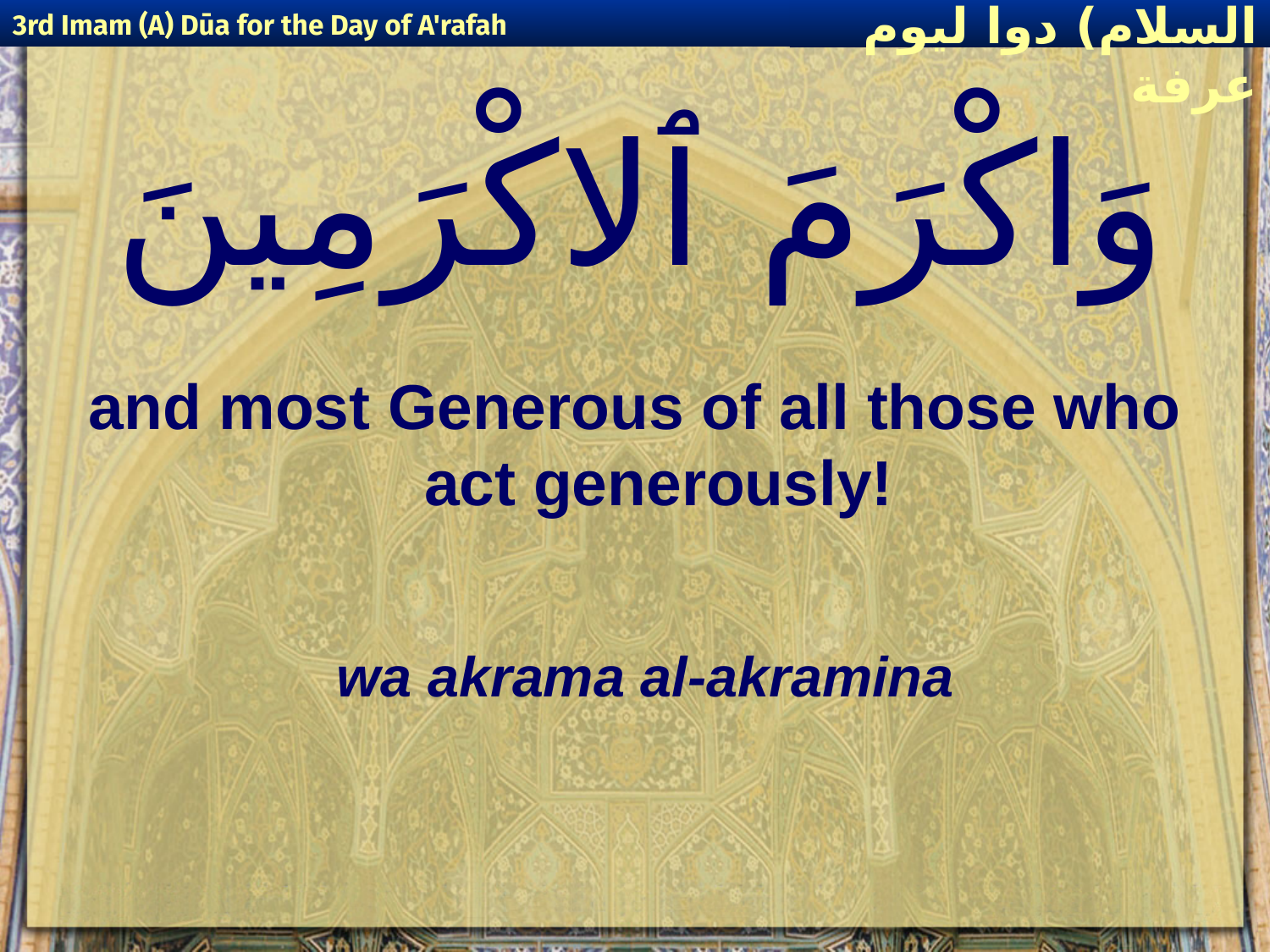

3rd Imam (A) Dūa for the Day of A'rafah
إمام حسين(عليه السلام) دوا ليوم عرفة
# وَاكْرَمَ ٱلاكْرَمِينَ
and most Generous of all those who act generously!
wa akrama al-akramina